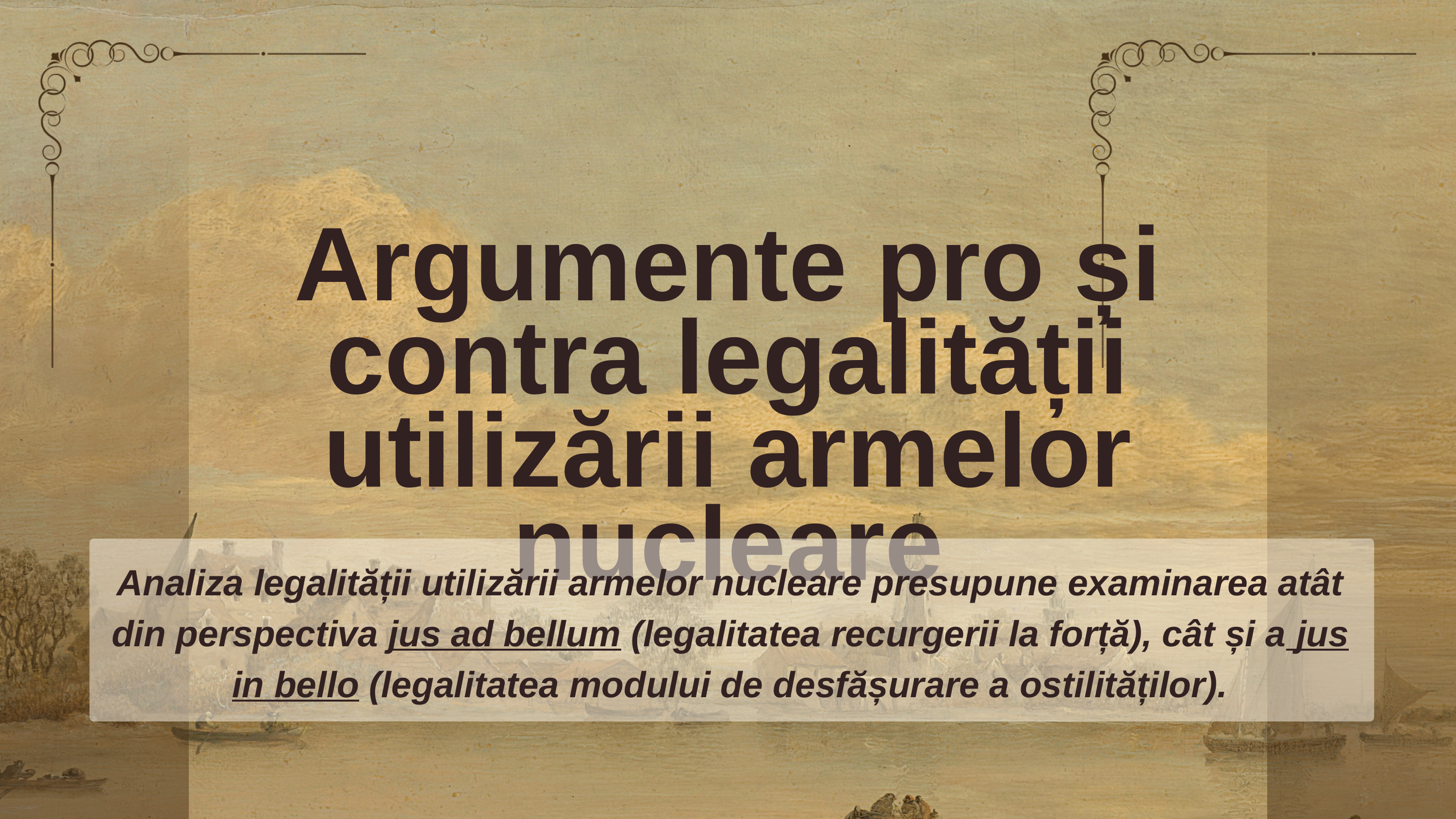

Argumente pro și contra legalității utilizării armelor nucleare

Analiza legalității utilizării armelor nucleare presupune examinarea atât din perspectiva jus ad bellum (legalitatea recurgerii la forță), cât și a jus in bello (legalitatea modului de desfășurare a ostilităților).